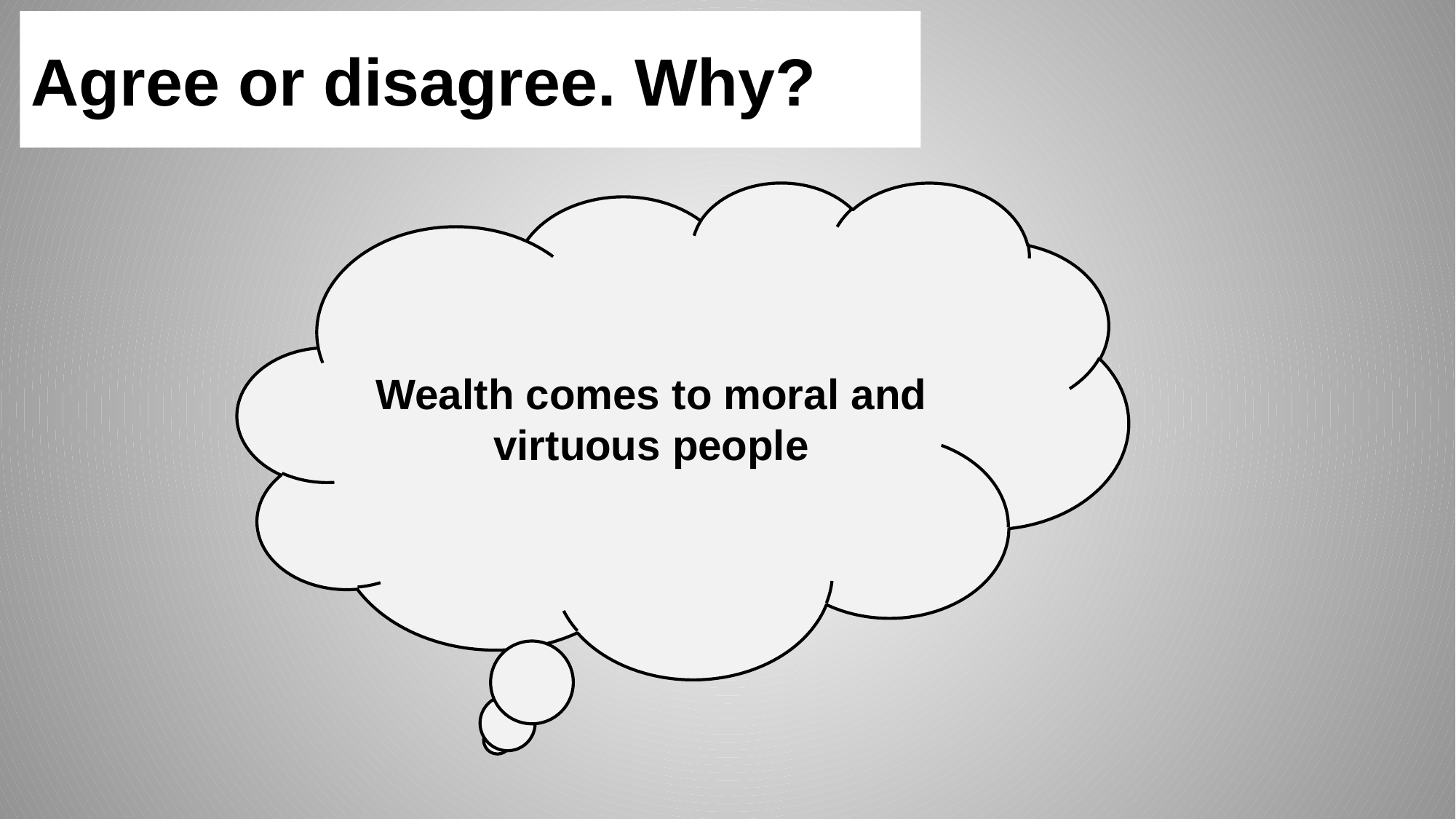

# Agree or disagree. Why?
Wealth comes to moral and virtuous people